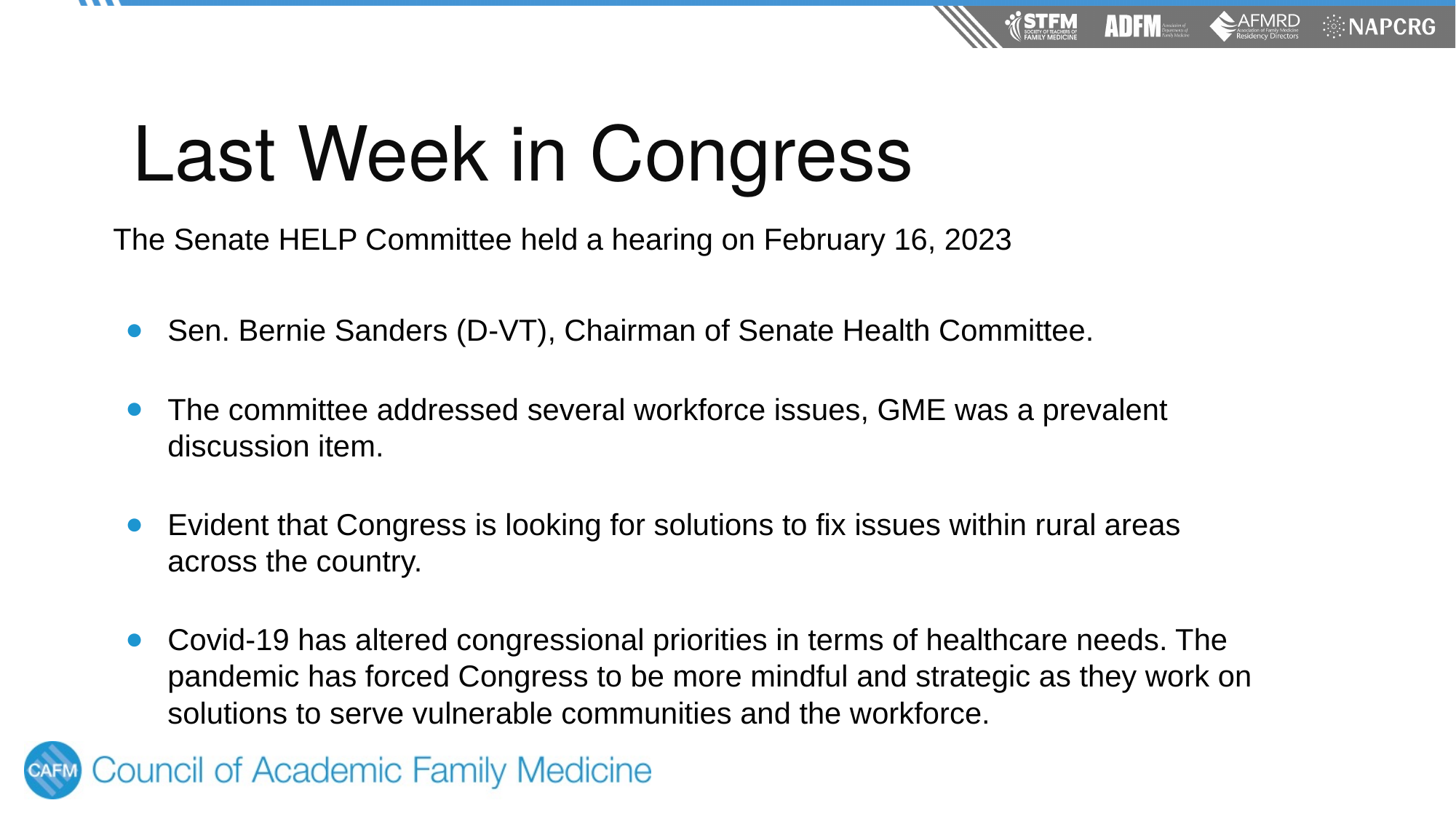

# Last Week in Congress
The Senate HELP Committee held a hearing on February 16, 2023

Sen. Bernie Sanders (D-VT), Chairman of Senate Health Committee.

The committee addressed several workforce issues, GME was a prevalent discussion item.

Evident that Congress is looking for solutions to fix issues within rural areas across the country.

Covid-19 has altered congressional priorities in terms of healthcare needs. The pandemic has forced Congress to be more mindful and strategic as they work on solutions to serve vulnerable communities and the workforce.